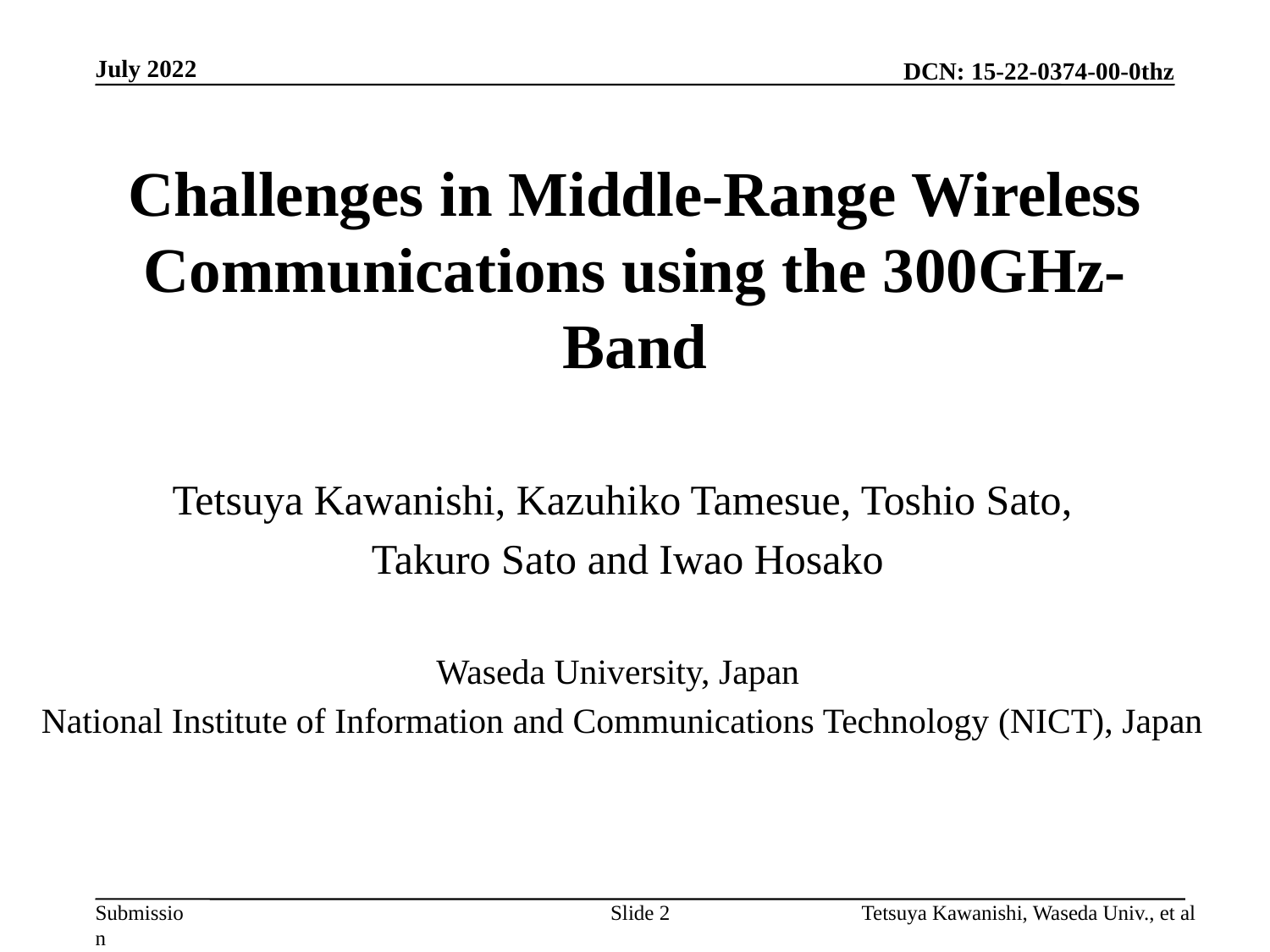

July 2022
# Challenges in Middle-Range Wireless Communications using the 300GHz-Band
Tetsuya Kawanishi, Kazuhiko Tamesue, Toshio Sato,
 Takuro Sato and Iwao Hosako

Waseda University, Japan
National Institute of Information and Communications Technology (NICT), Japan
Slide 2
Tetsuya Kawanishi, Waseda Univ., et al